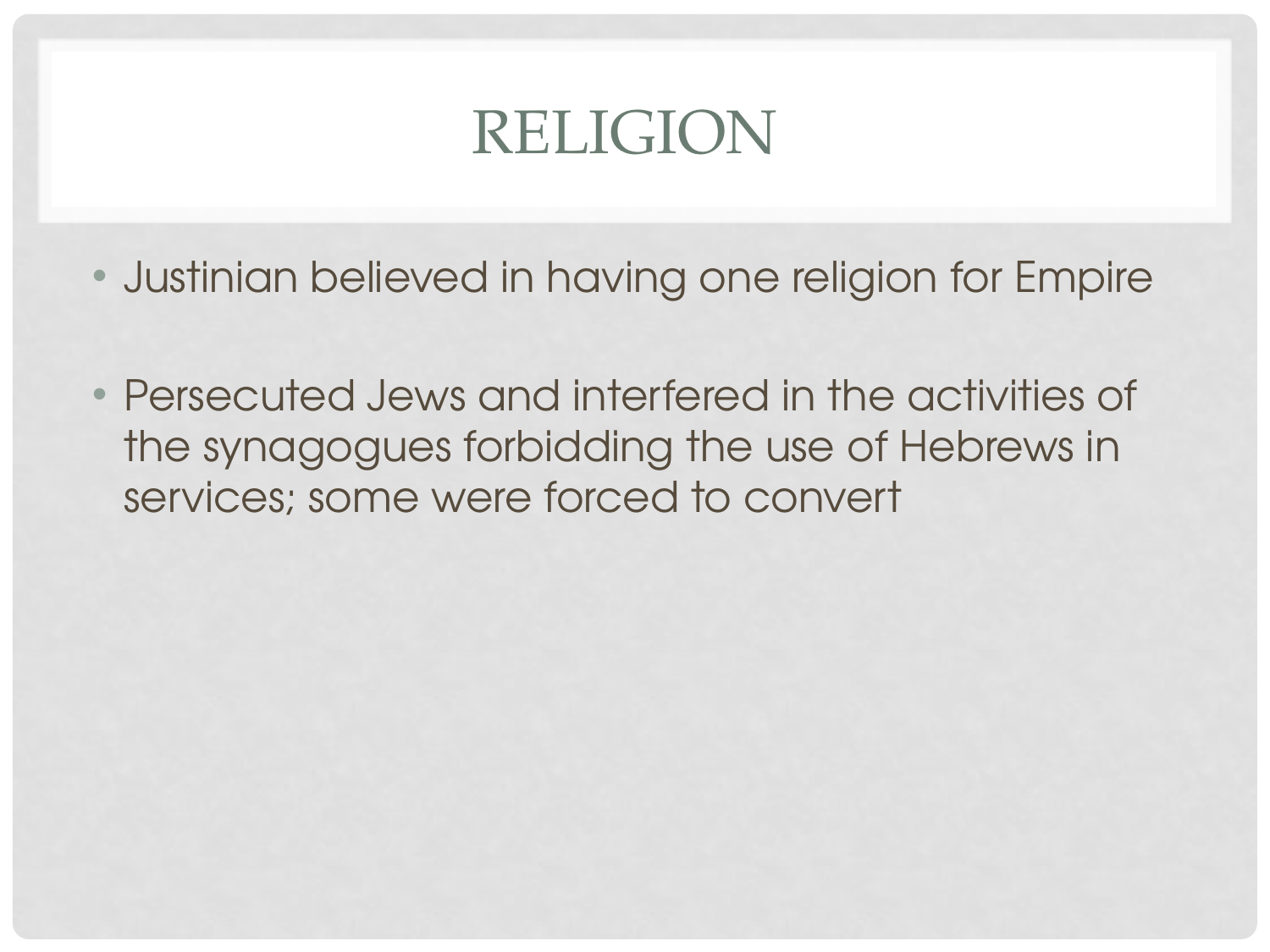

# Religion
Justinian believed in having one religion for Empire

Persecuted Jews and interfered in the activities of the synagogues forbidding the use of Hebrews in services; some were forced to convert